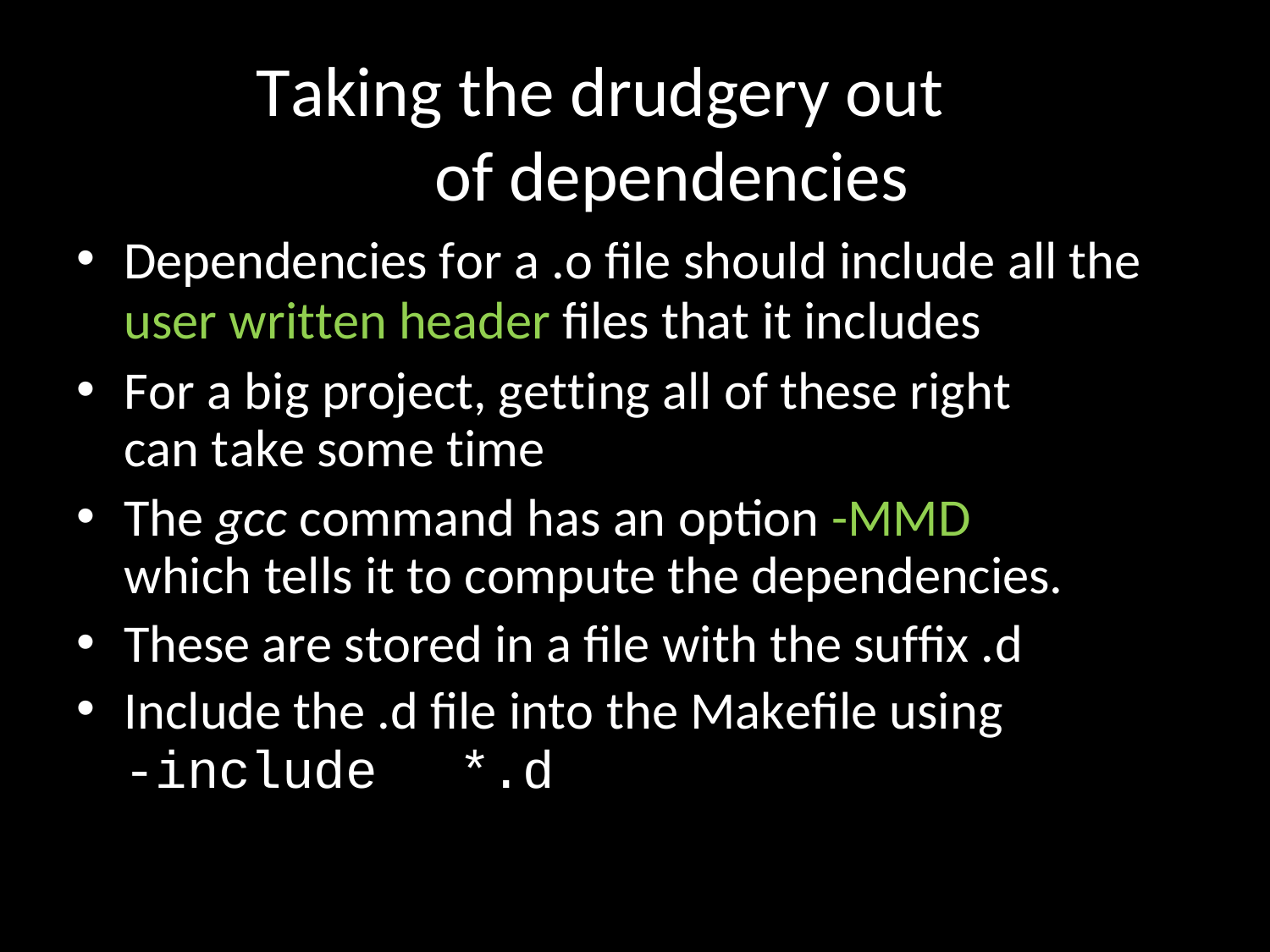

Taking the drudgery out of dependencies
Dependencies for a .o file should include all the
user written header files that it includes
For a big project, getting all of these right can take some time
The gcc command has an option -MMD which tells it to compute the dependencies.
These are stored in a file with the suffix .d
Include the .d file into the Makefile using
-include	*.d